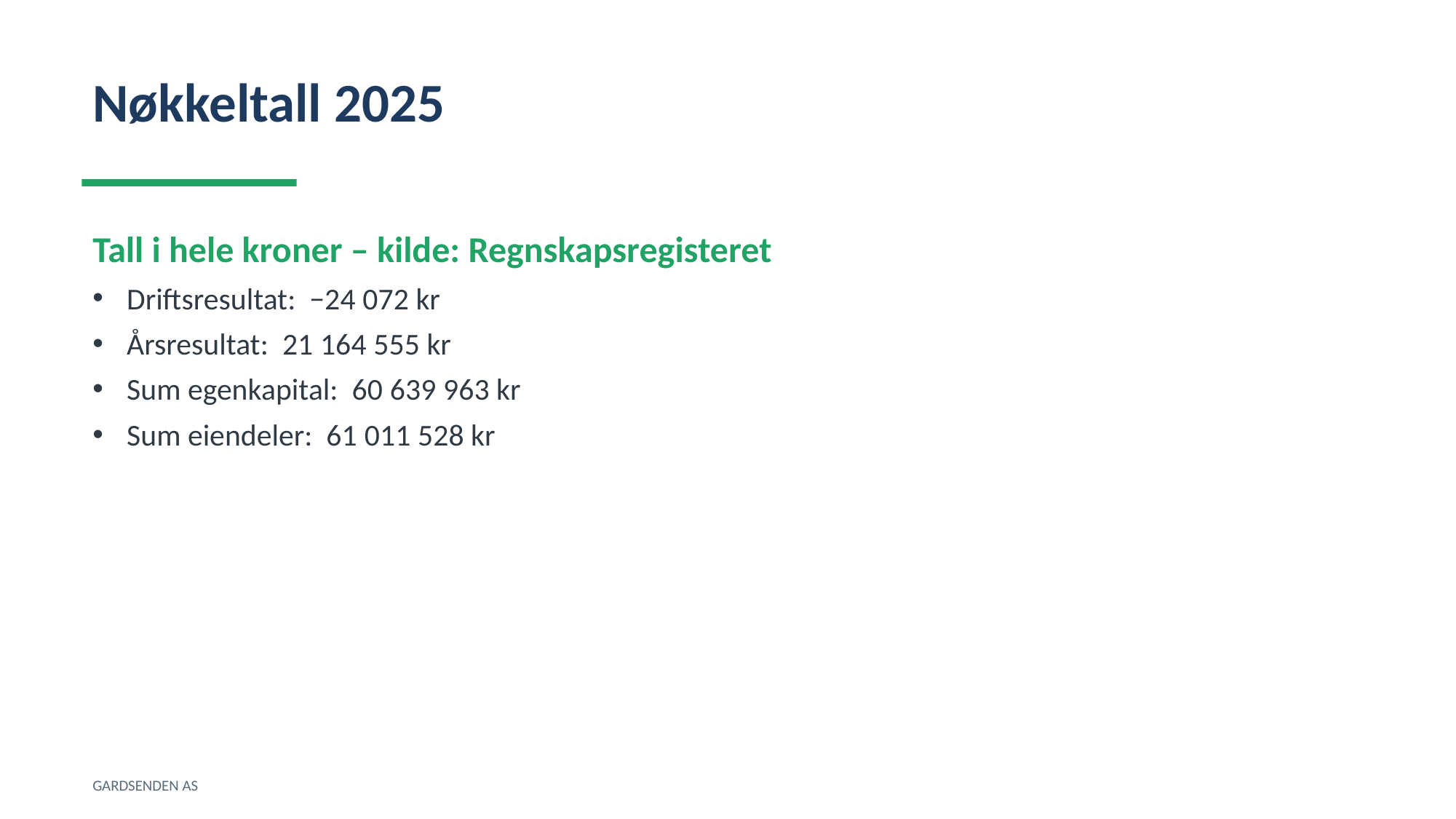

Nøkkeltall 2025

Tall i hele kroner – kilde: Regnskapsregisteret
Driftsresultat:  −24 072 kr
Årsresultat:  21 164 555 kr
Sum egenkapital:  60 639 963 kr
Sum eiendeler:  61 011 528 kr
GARDSENDEN AS